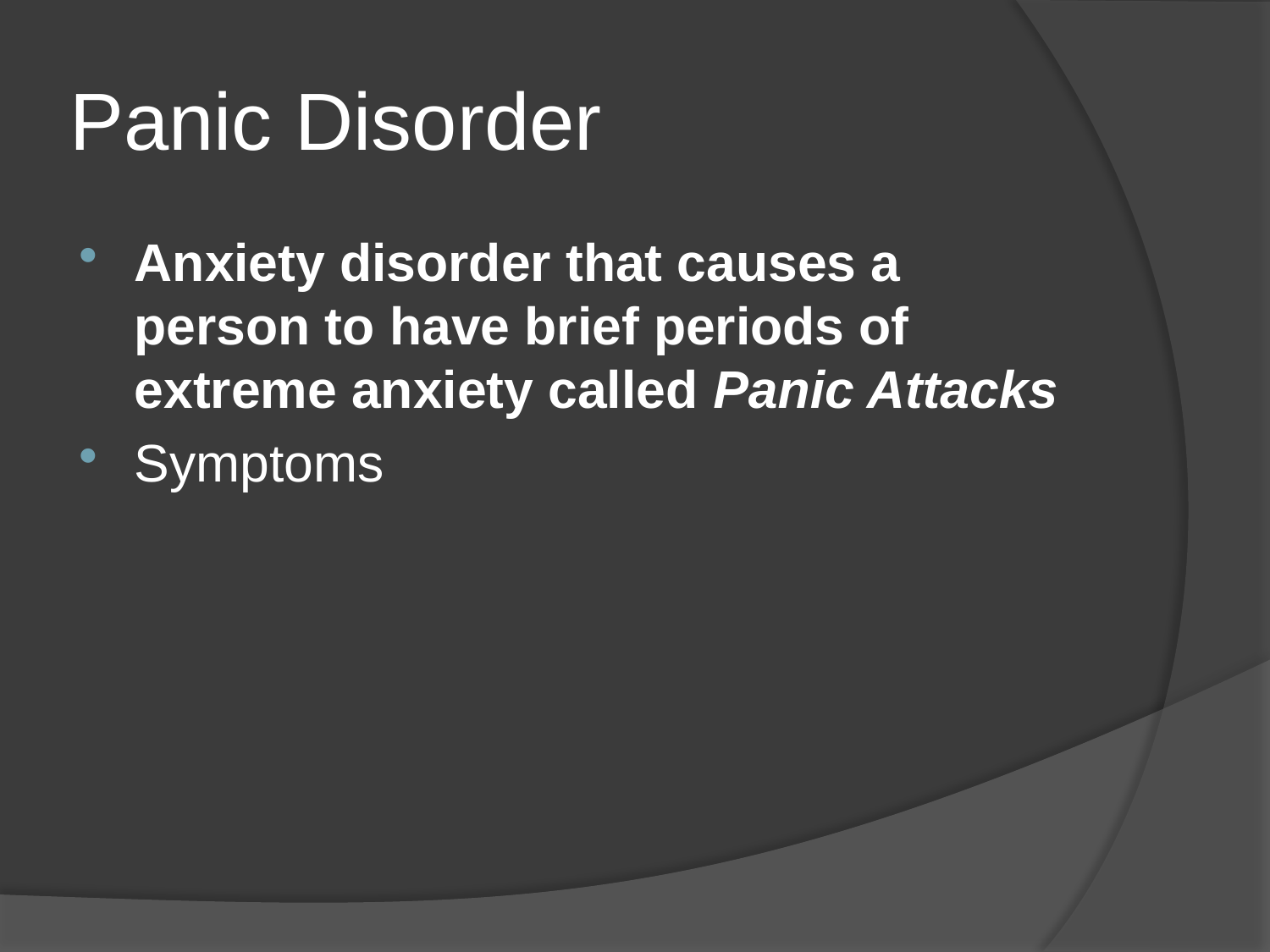

# Panic Disorder
Anxiety disorder that causes a person to have brief periods of extreme anxiety called Panic Attacks
Symptoms